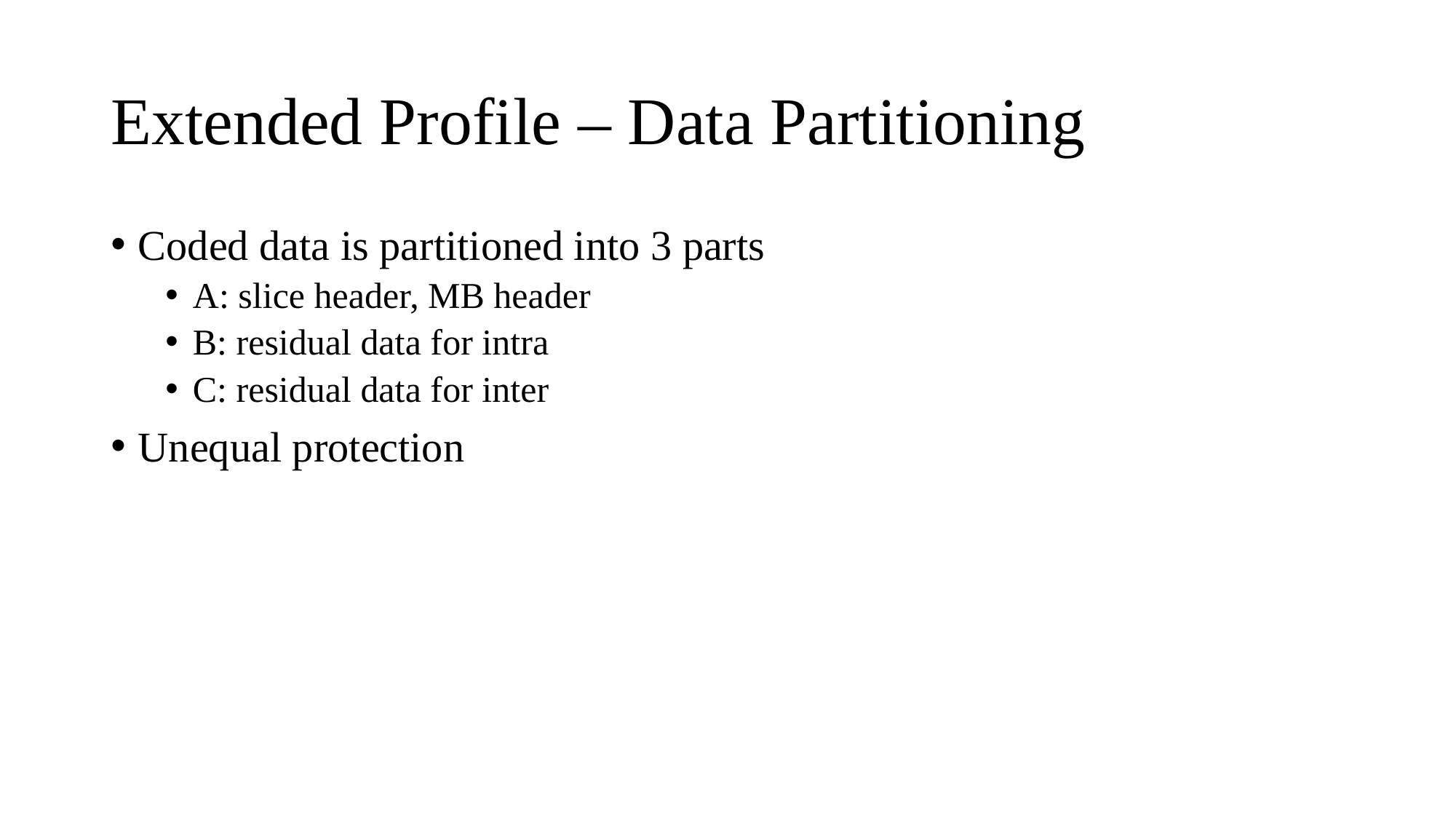

# Extended Profile – Data Partitioning
Coded data is partitioned into 3 parts
A: slice header, MB header
B: residual data for intra
C: residual data for inter
Unequal protection